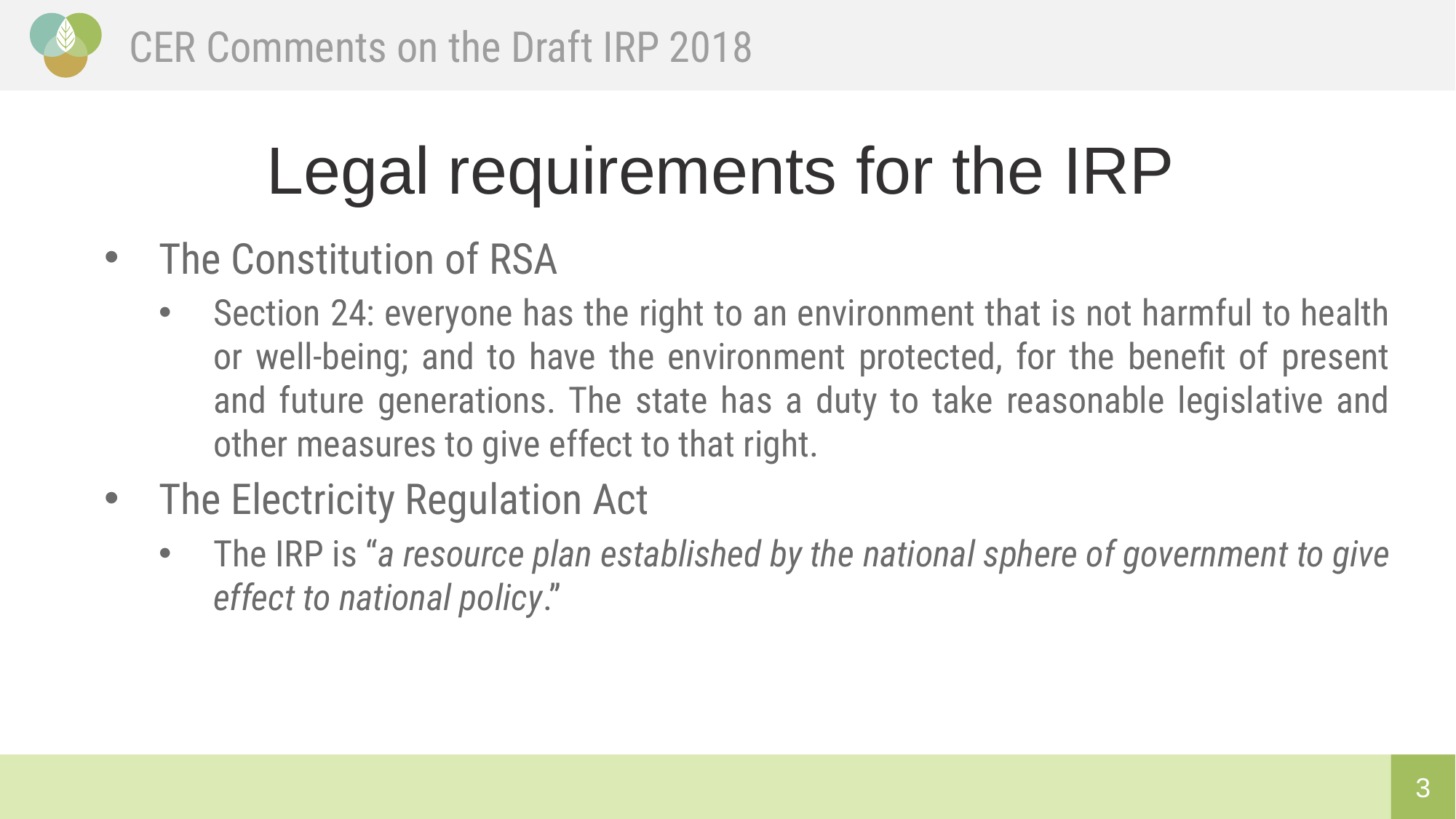

Legal requirements for the IRP
The Constitution of RSA
Section 24: everyone has the right to an environment that is not harmful to health or well-being; and to have the environment protected, for the benefit of present and future generations. The state has a duty to take reasonable legislative and other measures to give effect to that right.
The Electricity Regulation Act
The IRP is “a resource plan established by the national sphere of government to give effect to national policy.”
3